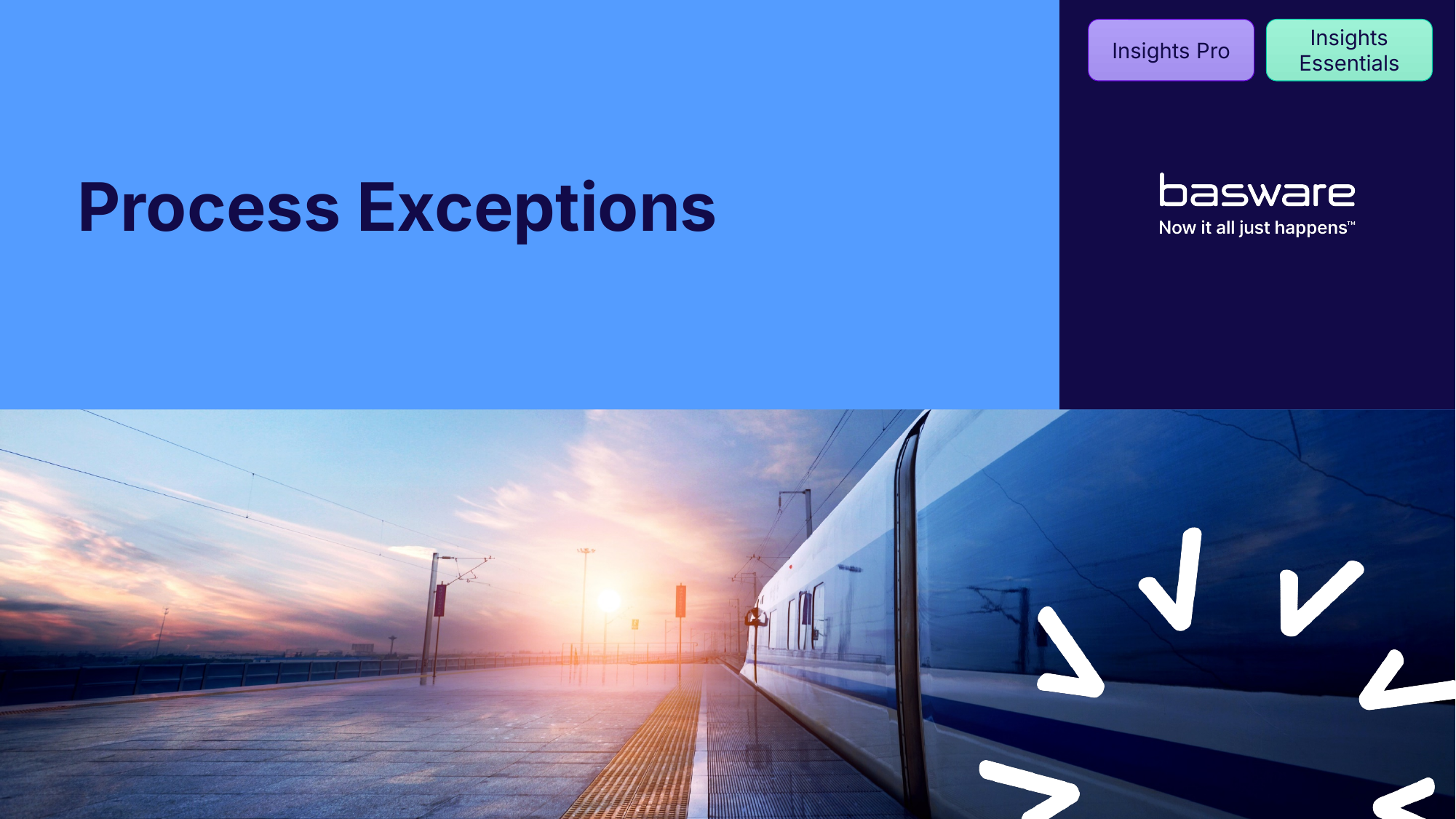

Insights Pro
Insights Essentials
# Process Exceptions